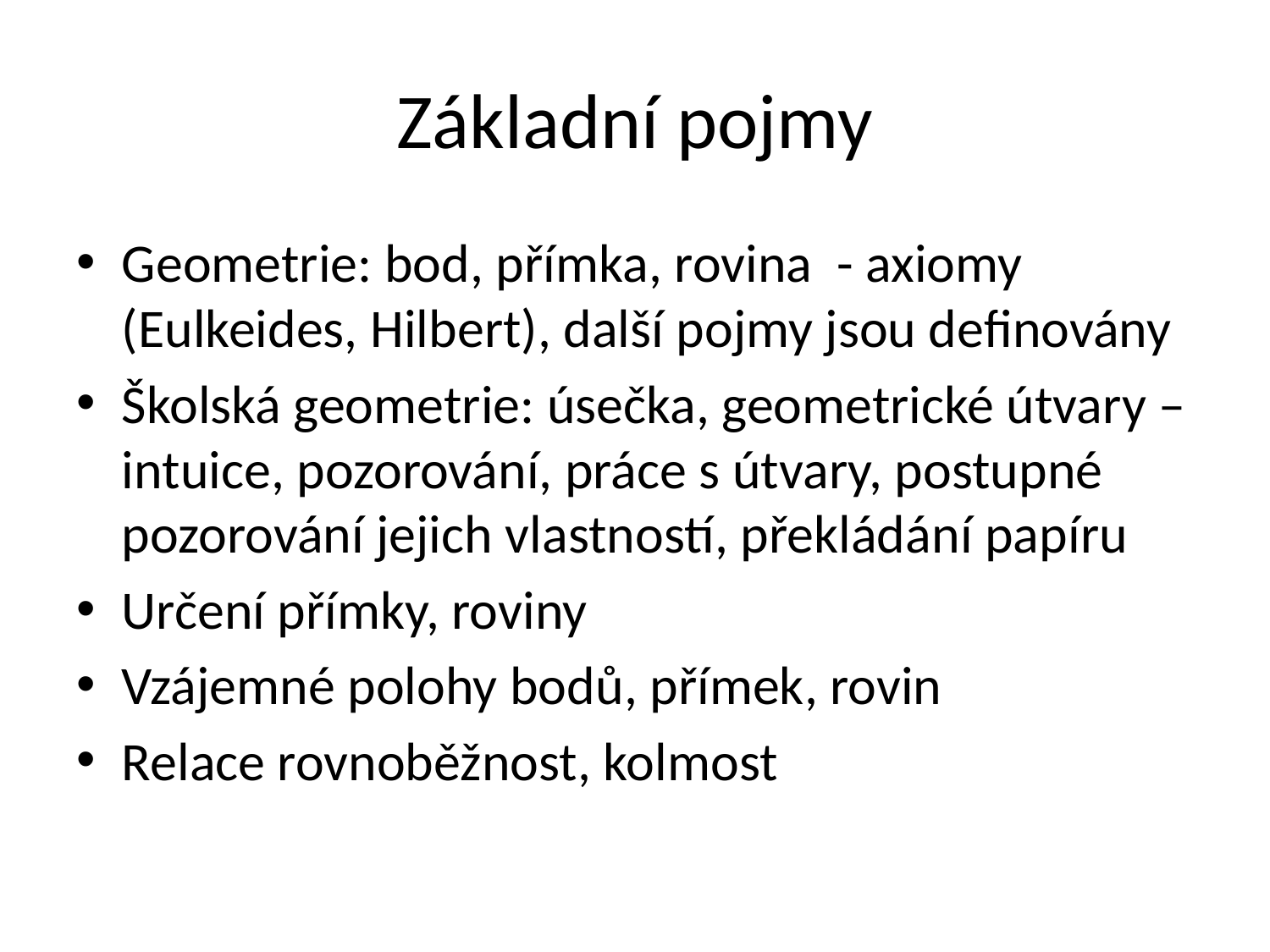

# Základní pojmy
Geometrie: bod, přímka, rovina  - axiomy (Eulkeides, Hilbert), další pojmy jsou definovány
Školská geometrie: úsečka, geometrické útvary – intuice, pozorování, práce s útvary, postupné pozorování jejich vlastností, překládání papíru
Určení přímky, roviny
Vzájemné polohy bodů, přímek, rovin
Relace rovnoběžnost, kolmost